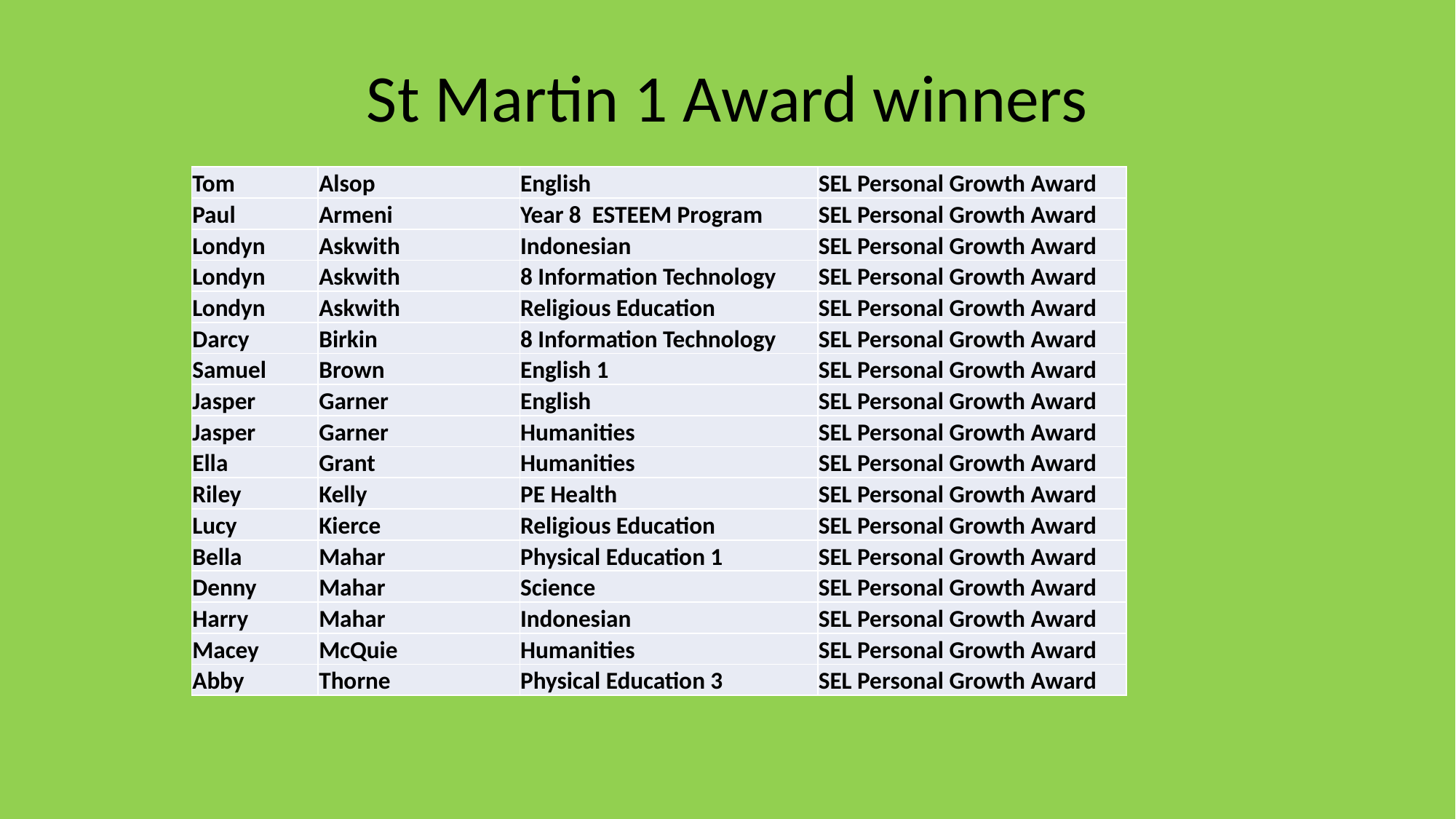

# St Martin 1 Award winners
| Tom | Alsop | English | SEL Personal Growth Award |
| --- | --- | --- | --- |
| Paul | Armeni | Year 8 ESTEEM Program | SEL Personal Growth Award |
| Londyn | Askwith | Indonesian | SEL Personal Growth Award |
| Londyn | Askwith | 8 Information Technology | SEL Personal Growth Award |
| Londyn | Askwith | Religious Education | SEL Personal Growth Award |
| Darcy | Birkin | 8 Information Technology | SEL Personal Growth Award |
| Samuel | Brown | English 1 | SEL Personal Growth Award |
| Jasper | Garner | English | SEL Personal Growth Award |
| Jasper | Garner | Humanities | SEL Personal Growth Award |
| Ella | Grant | Humanities | SEL Personal Growth Award |
| Riley | Kelly | PE Health | SEL Personal Growth Award |
| Lucy | Kierce | Religious Education | SEL Personal Growth Award |
| Bella | Mahar | Physical Education 1 | SEL Personal Growth Award |
| Denny | Mahar | Science | SEL Personal Growth Award |
| Harry | Mahar | Indonesian | SEL Personal Growth Award |
| Macey | McQuie | Humanities | SEL Personal Growth Award |
| Abby | Thorne | Physical Education 3 | SEL Personal Growth Award |